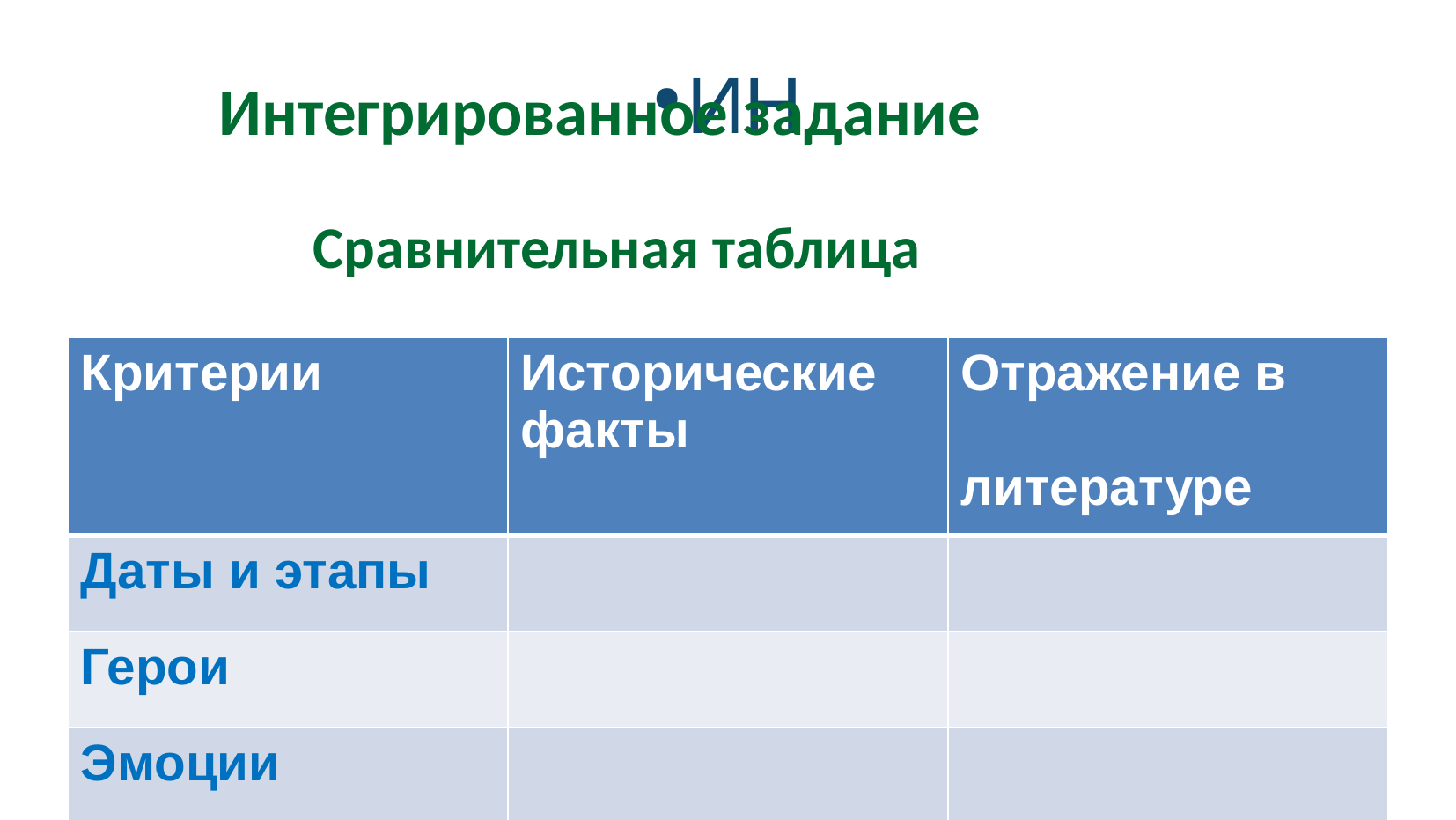

ИН

       Интегрированное задание
	            Сравнительная таблица
| Критерии | Исторические факты | Отражение в литературе |
| --- | --- | --- |
| Даты и этапы |  |  |
| Герои |  |  |
| Эмоции |  |  |